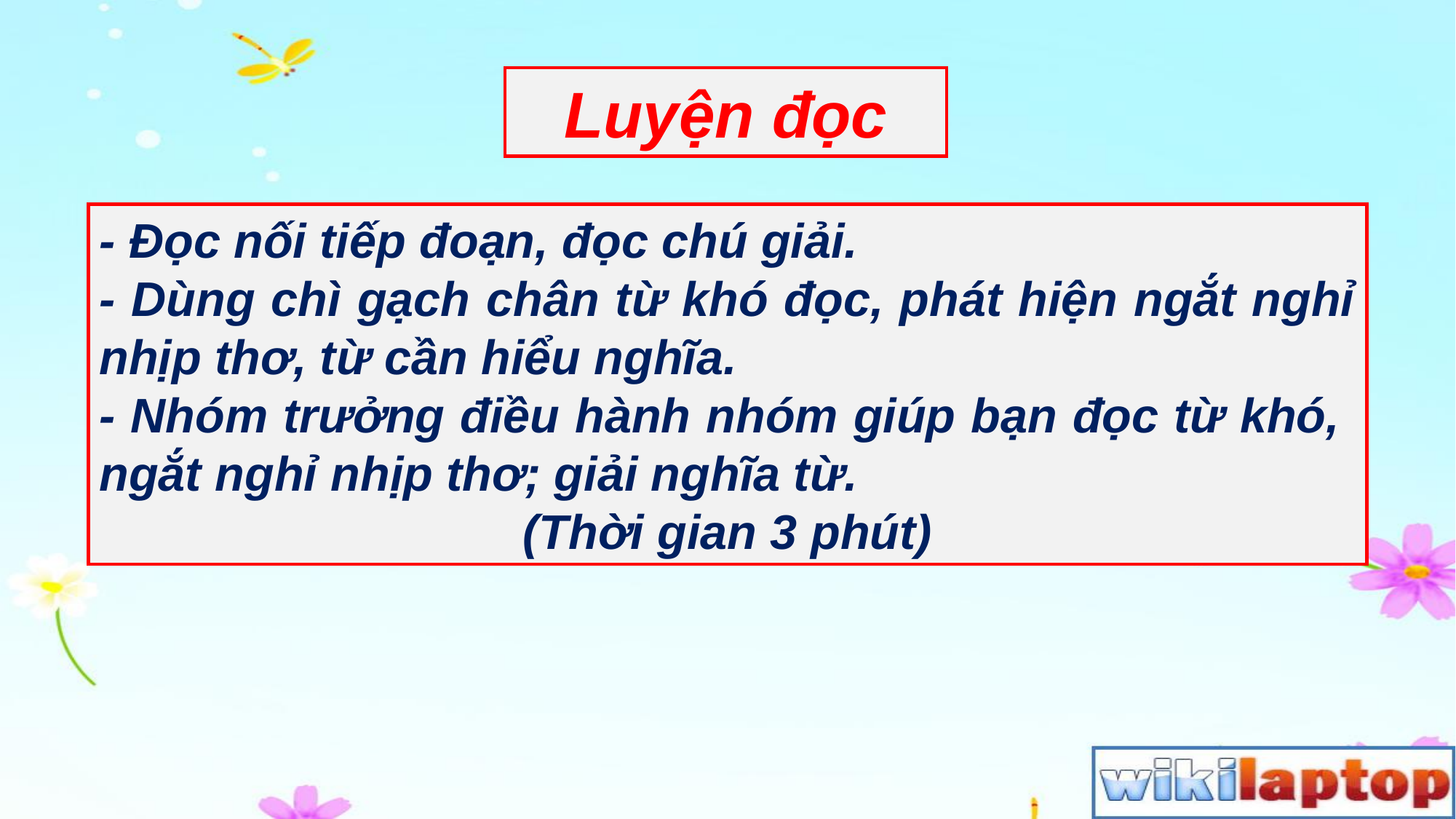

Luyện đọc
- Đọc nối tiếp đoạn, đọc chú giải.
- Dùng chì gạch chân từ khó đọc, phát hiện ngắt nghỉ nhịp thơ, từ cần hiểu nghĩa.
- Nhóm trưởng điều hành nhóm giúp bạn đọc từ khó,
ngắt nghỉ nhịp thơ; giải nghĩa từ.
(Thời gian 3 phút)